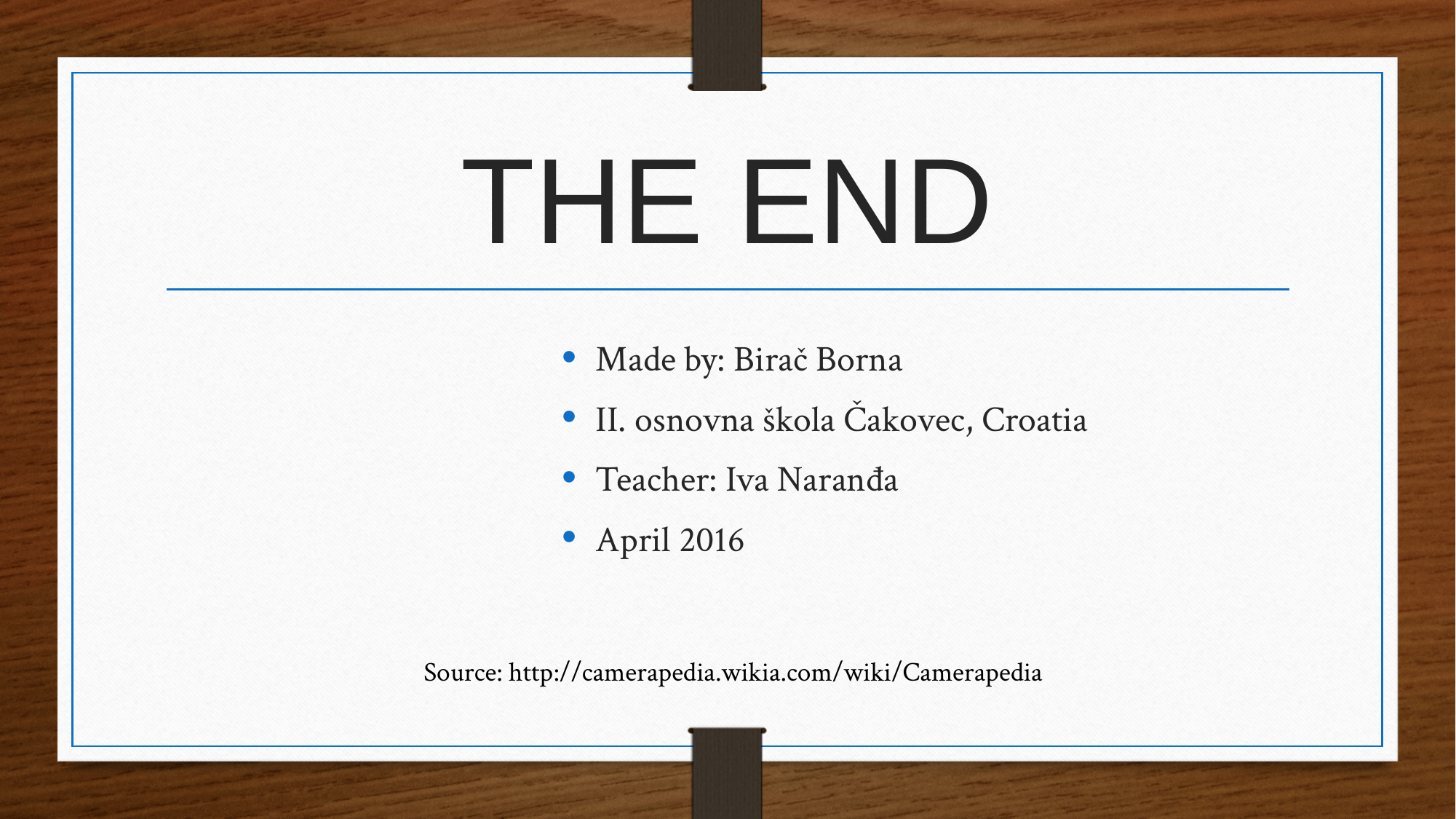

# THE END
Made by: Birač Borna
II. osnovna škola Čakovec, Croatia
Teacher: Iva Naranđa
April 2016
Source: http://camerapedia.wikia.com/wiki/Camerapedia